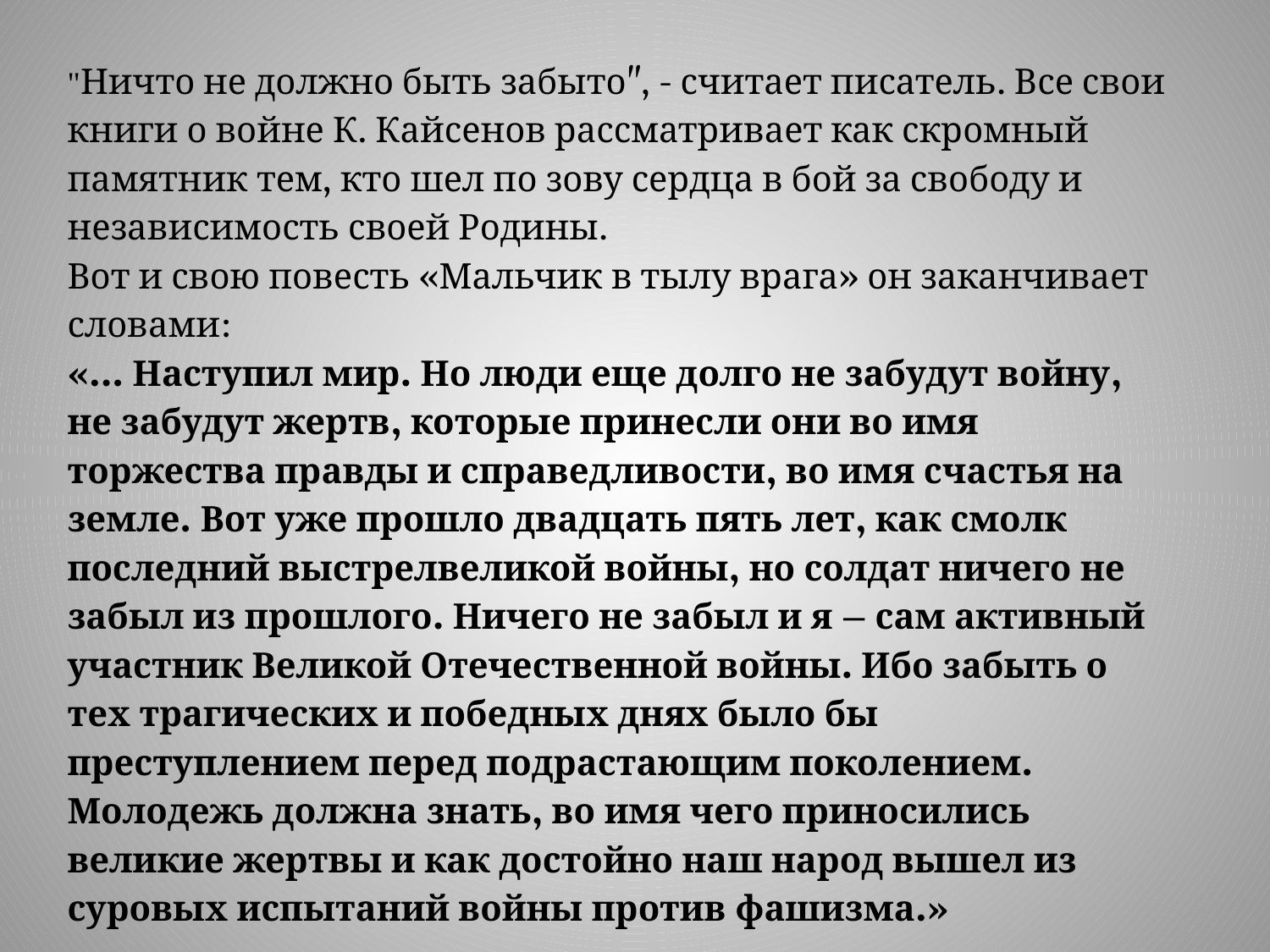

"Ничто не должно быть забыто", - считает писатель. Все свои книги о войне К. Кайсенов рассматривает как скромный памятник тем, кто шел по зову сердца в бой за свободу и независимость своей Родины.
Вот и свою повесть «Мальчик в тылу врага» он заканчивает словами:
«... Наступил мир. Но люди еще долго не забудут войну, не забудут жертв, которые принесли они во имя торжества правды и справедливости, во имя счастья на земле. Вот уже прошло двадцать пять лет, как смолк последний выстрелвеликой войны, но солдат ничего не забыл из прошлого. Ничего не забыл и я – сам активный участник Великой Отечественной войны. Ибо забыть о тех трагических и победных днях было бы преступлением перед подрастающим поколением. Молодежь должна знать, во имя чего приносились великие жертвы и как достойно наш народ вышел из суровых испытаний войны против фашизма.»